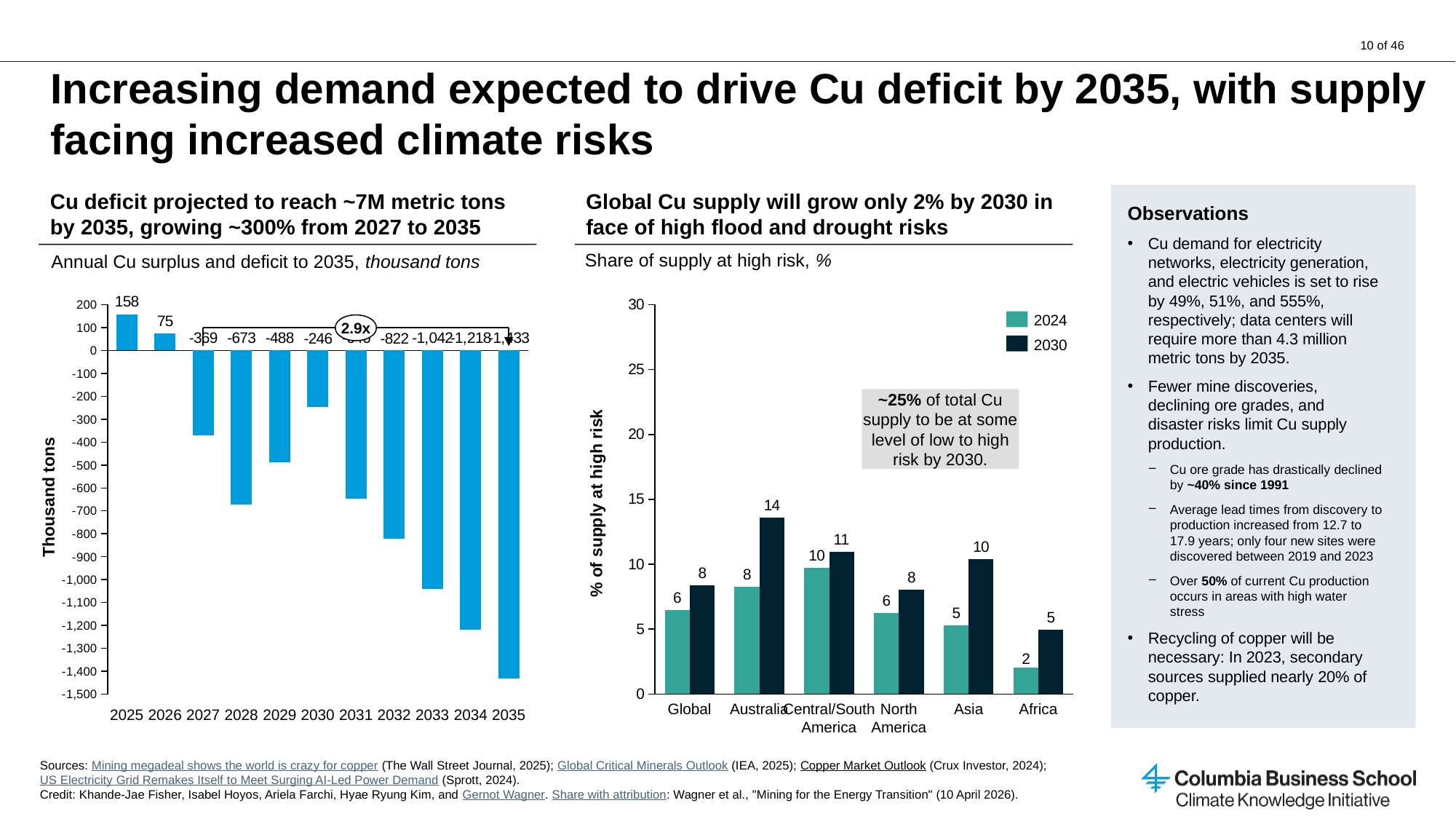

# Increasing demand expected to drive Cu deficit by 2035, with supply facing increased climate risks
Cu deficit projected to reach ~7M metric tons by 2035, growing ~300% from 2027 to 2035
Global Cu supply will grow only 2% by 2030 in face of high flood and drought risks
Observations
Cu demand for electricity networks, electricity generation, and electric vehicles is set to rise by 49%, 51%, and 555%, respectively; data centers will require more than 4.3 million metric tons by 2035.
Fewer mine discoveries, declining ore grades, and disaster risks limit Cu supply production.
Cu ore grade has drastically declined by ~40% since 1991
Average lead times from discovery to production increased from 12.7 to 17.9 years; only four new sites were discovered between 2019 and 2023
Over 50% of current Cu production occurs in areas with high water stress
Recycling of copper will be necessary: In 2023, secondary sources supplied nearly 20% of copper.

Share of supply at high risk, %
Annual Cu surplus and deficit to 2035, thousand tons

### Chart

| Category |  |
|---|---|

### Chart

| Category |  |  |
|---|---|---|
2024

2.9x
2030

~25% of total Cu supply to be at some level of low to high risk by 2030.
Thousand tons
% of supply at high risk
Global
Australia
Central/South America
North America
Asia
Africa
2025
2026
2027
2028
2029
2030
2031
2032
2033
2034
2035
Sources: Mining megadeal shows the world is crazy for copper (The Wall Street Journal, 2025); Global Critical Minerals Outlook (IEA, 2025); Copper Market Outlook (Crux Investor, 2024); US Electricity Grid Remakes Itself to Meet Surging AI-Led Power Demand (Sprott, 2024).
Credit: Khande-Jae Fisher, Isabel Hoyos, Ariela Farchi, Hyae Ryung Kim, and Gernot Wagner. Share with attribution: Wagner et al., "Mining for the Energy Transition" (10 April 2026).